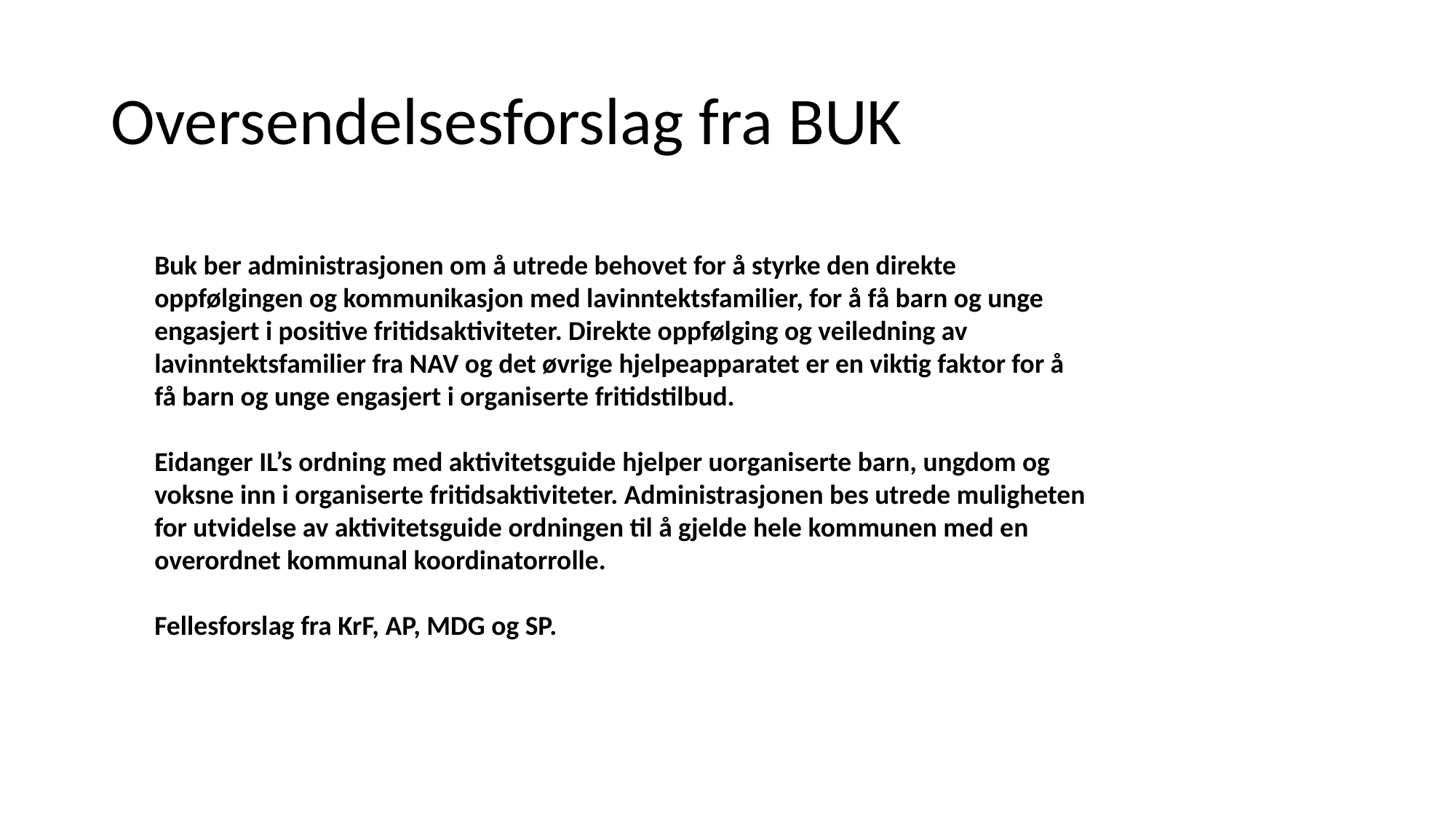

# Oversendelsesforslag fra BUK
Buk ber administrasjonen om å utrede behovet for å styrke den direkte oppfølgingen og kommunikasjon med lavinntektsfamilier, for å få barn og unge engasjert i positive fritidsaktiviteter. Direkte oppfølging og veiledning av lavinntektsfamilier fra NAV og det øvrige hjelpeapparatet er en viktig faktor for å få barn og unge engasjert i organiserte fritidstilbud.

Eidanger IL’s ordning med aktivitetsguide hjelper uorganiserte barn, ungdom og voksne inn i organiserte fritidsaktiviteter. Administrasjonen bes utrede muligheten for utvidelse av aktivitetsguide ordningen til å gjelde hele kommunen med en overordnet kommunal koordinatorrolle.

Fellesforslag fra KrF, AP, MDG og SP.